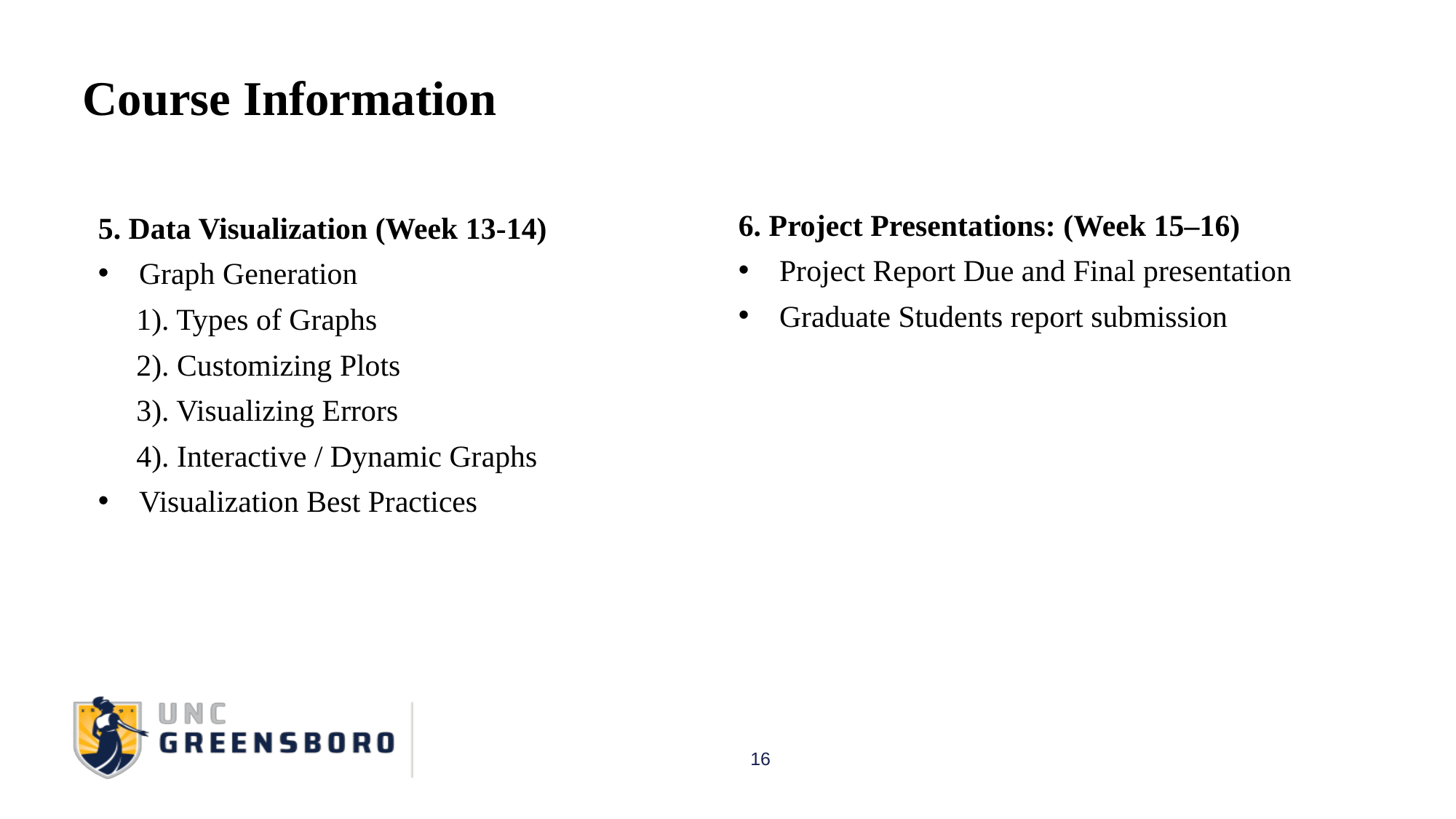

Course Information
6. Project Presentations: (Week 15–16)
Project Report Due and Final presentation
Graduate Students report submission
5. Data Visualization (Week 13-14)
Graph Generation
     1). Types of Graphs
     2). Customizing Plots
     3). Visualizing Errors
     4). Interactive / Dynamic Graphs
Visualization Best Practices
16